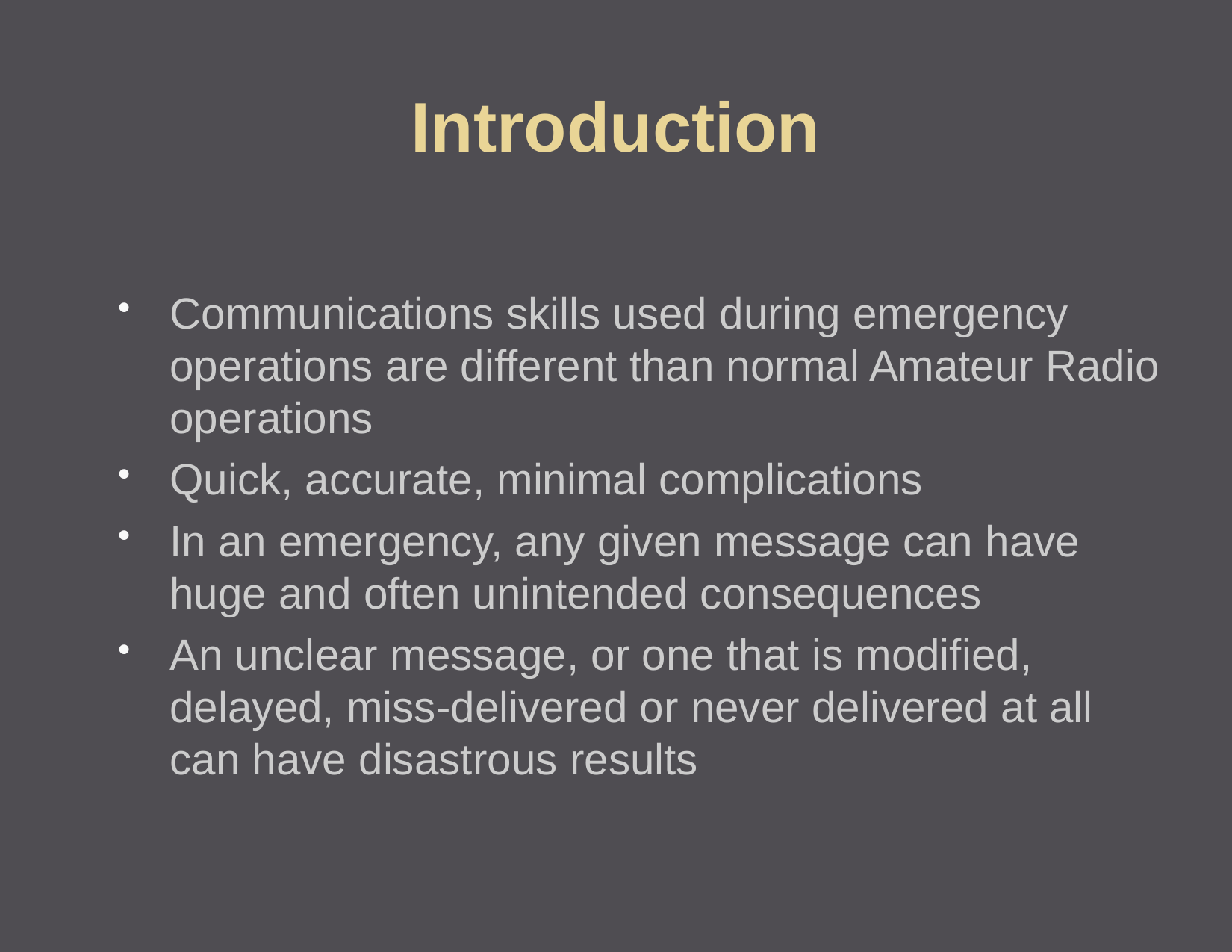

Introduction
Communications skills used during emergency operations are different than normal Amateur Radio operations
Quick, accurate, minimal complications
In an emergency, any given message can have huge and often unintended consequences
An unclear message, or one that is modified, delayed, miss-delivered or never delivered at all can have disastrous results